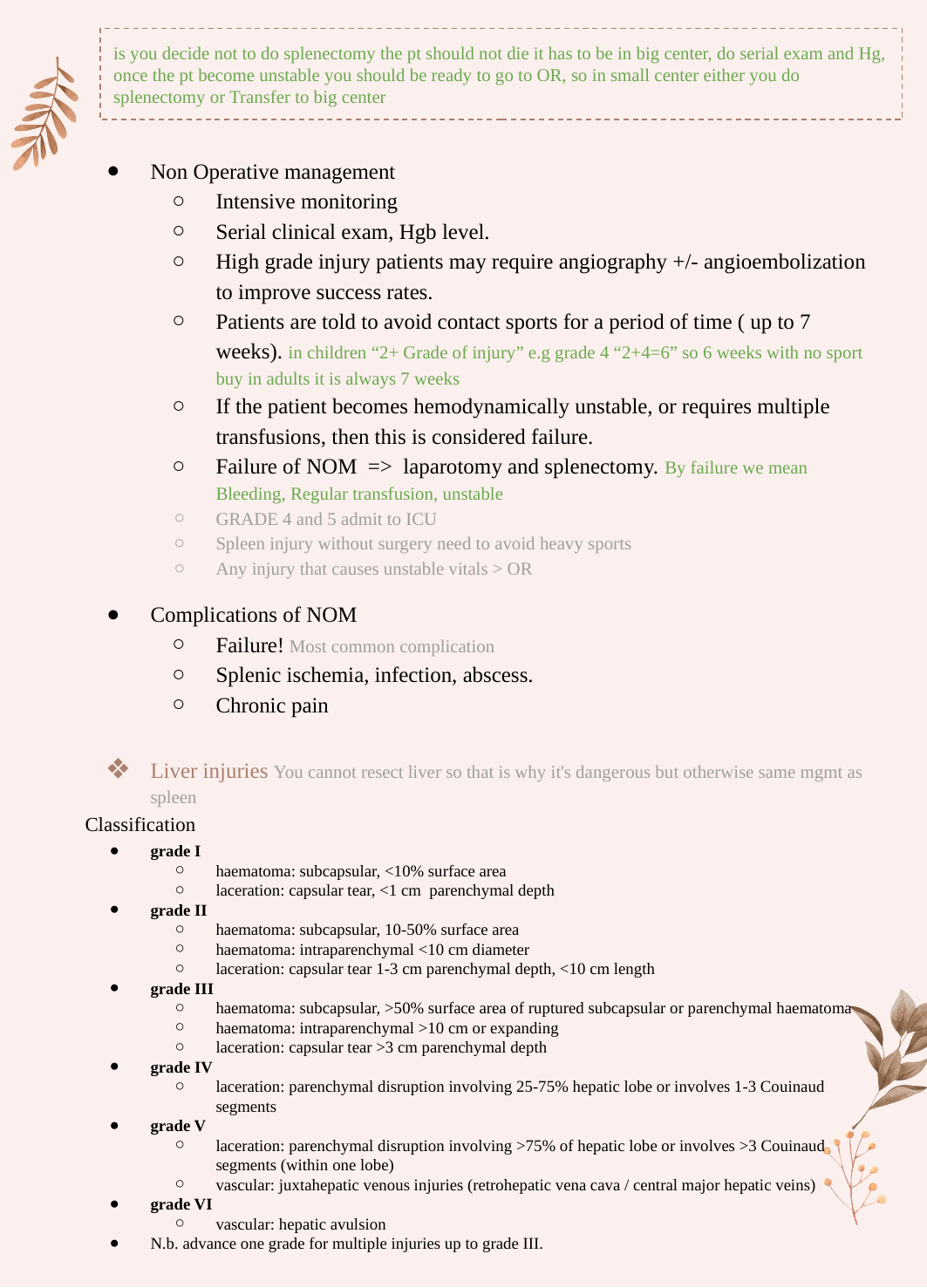

is you decide not to do splenectomy the pt should not die it has to be in big center, do serial exam and Hg, once the pt become unstable you should be ready to go to OR, so in small center either you do splenectomy or Transfer to big center

Non Operative management
Intensive monitoring
Serial clinical exam, Hgb level.
High grade injury patients may require angiography +/- angioembolization to improve success rates.
Patients are told to avoid contact sports for a period of time ( up to 7 weeks). in children “2+ Grade of injury” e.g grade 4 “2+4=6” so 6 weeks with no sport buy in adults it is always 7 weeks
If the patient becomes hemodynamically unstable, or requires multiple transfusions, then this is considered failure.
Failure of NOM  =>  laparotomy and splenectomy. By failure we mean Bleeding, Regular transfusion, unstable
GRADE 4 and 5 admit to ICU
Spleen injury without surgery need to avoid heavy sports
Any injury that causes unstable vitals > OR
Complications of NOM
Failure! Most common complication
Splenic ischemia, infection, abscess.
Chronic pain

Liver injuries You cannot resect liver so that is why it's dangerous but otherwise same mgmt as spleen
Classification
grade I
haematoma: subcapsular, <10% surface area
laceration: capsular tear, <1 cm  parenchymal depth
grade II
haematoma: subcapsular, 10-50% surface area
haematoma: intraparenchymal <10 cm diameter
laceration: capsular tear 1-3 cm parenchymal depth, <10 cm length
grade III
haematoma: subcapsular, >50% surface area of ruptured subcapsular or parenchymal haematoma
haematoma: intraparenchymal >10 cm or expanding
laceration: capsular tear >3 cm parenchymal depth
grade IV
laceration: parenchymal disruption involving 25-75% hepatic lobe or involves 1-3 Couinaud segments
grade V
laceration: parenchymal disruption involving >75% of hepatic lobe or involves >3 Couinaud segments (within one lobe)
vascular: juxtahepatic venous injuries (retrohepatic vena cava / central major hepatic veins)
grade VI
vascular: hepatic avulsion
N.b. advance one grade for multiple injuries up to grade III.